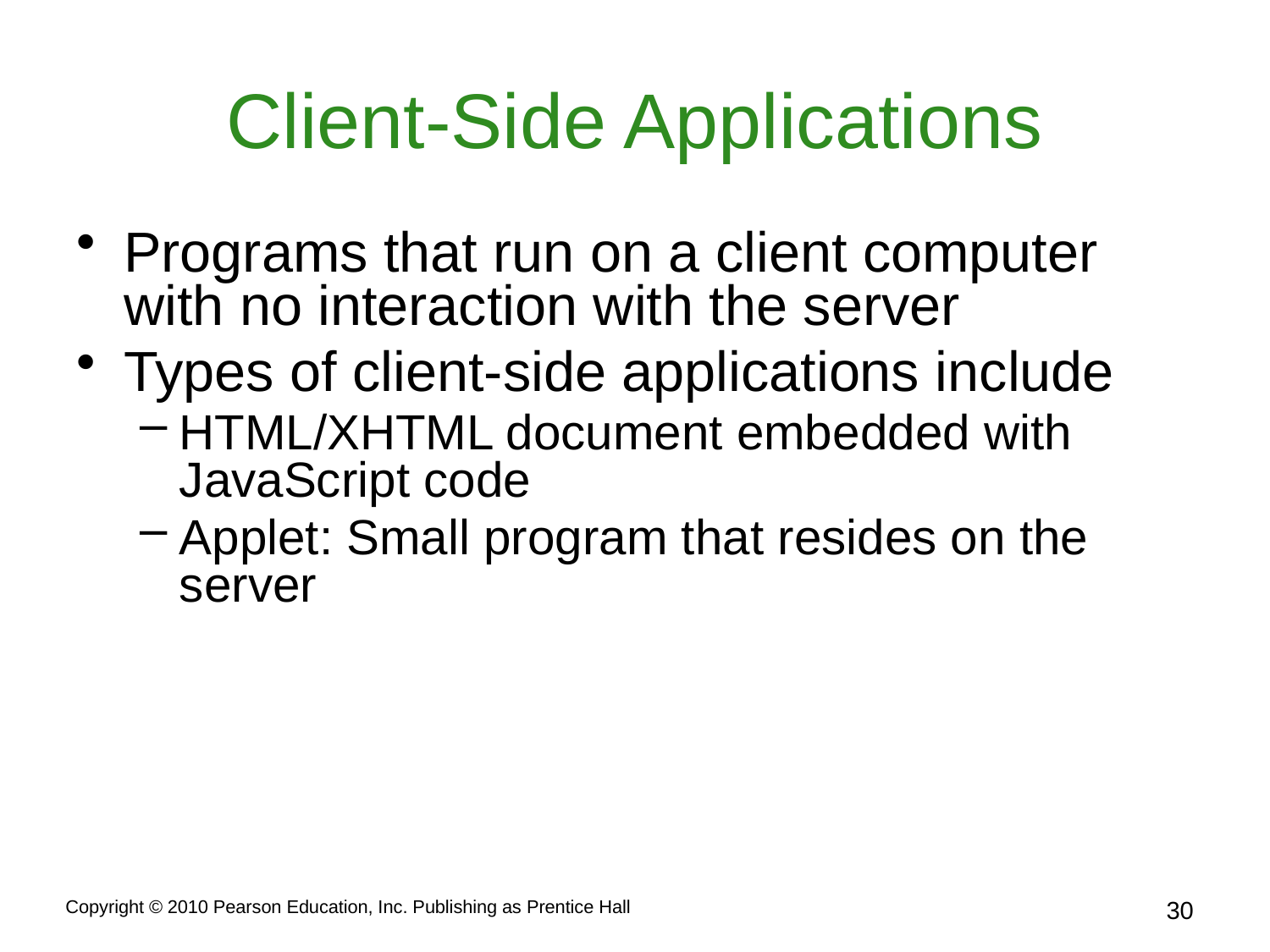

# Client-Side Applications
Programs that run on a client computer with no interaction with the server
Types of client-side applications include
HTML/XHTML document embedded with JavaScript code
Applet: Small program that resides on the server
Copyright © 2010 Pearson Education, Inc. Publishing as Prentice Hall

30